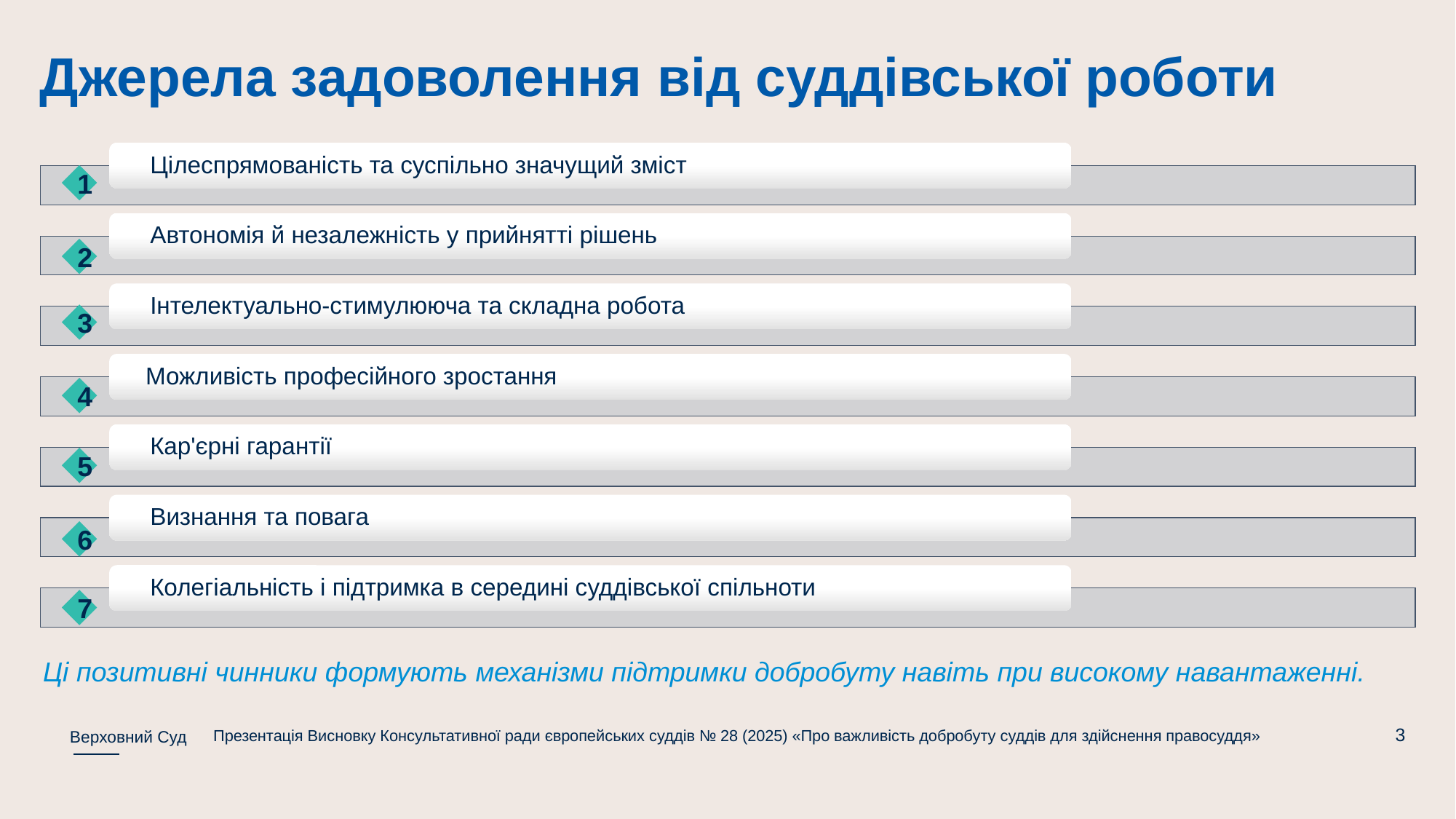

Джерела задоволення від суддівської роботи
Цілеспрямованість та суспільно значущий зміст
Автономія й незалежність у прийнятті рішень
Інтелектуально-стимулююча та складна робота
Можливість професійного зростання
Кар'єрні гарантії
Визнання та повага
Колегіальність і підтримка в середині суддівської спільноти
1
2
3
4

5
6
7
Ці позитивні чинники формують механізми підтримки добробуту навіть при високому навантаженні.
3
Презентація Висновку Консультативної ради європейських суддів № 28 (2025) «Про важливість добробуту суддів для здійснення правосуддя»